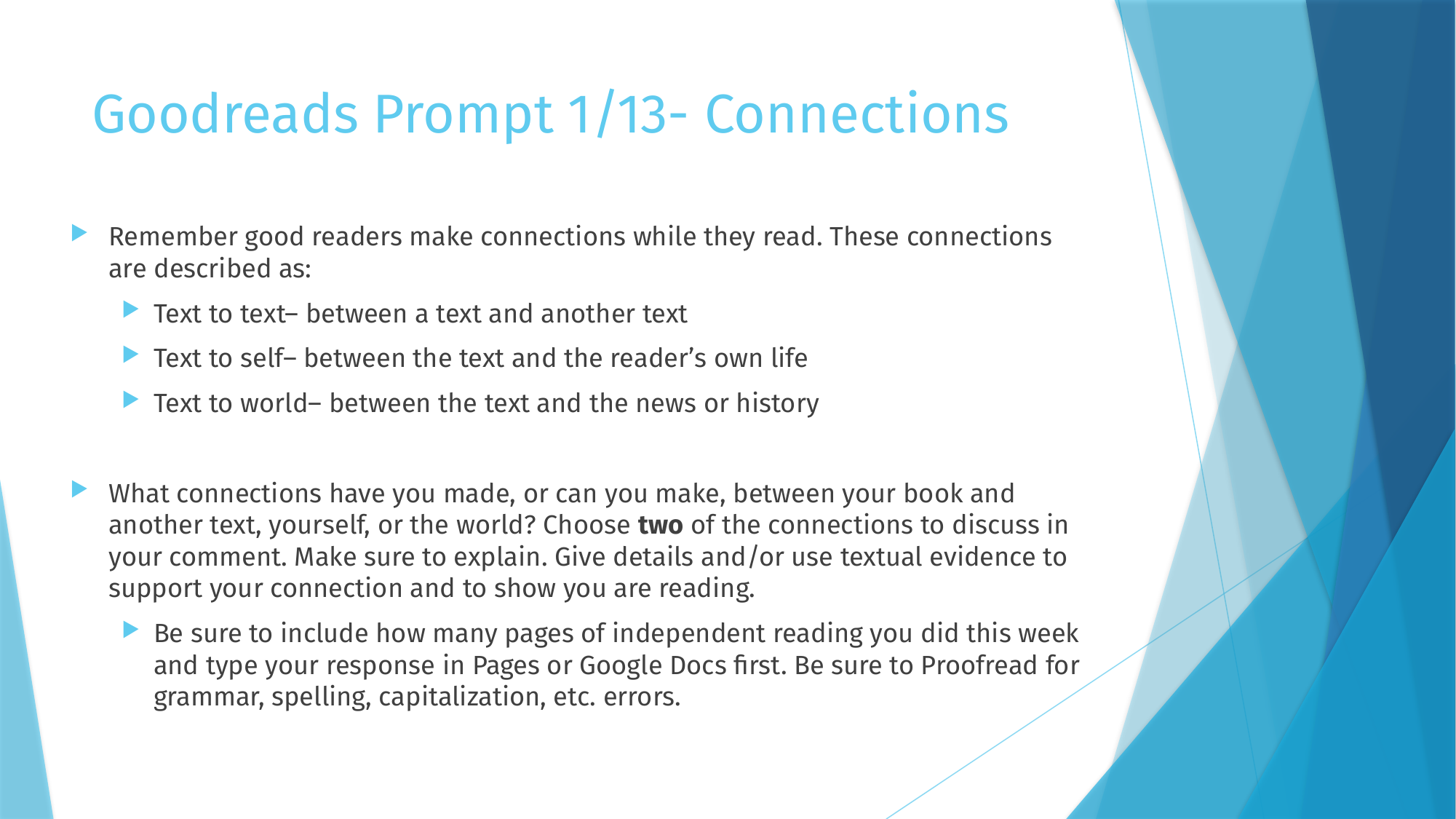

# Goodreads Prompt 1/13- Connections
Remember good readers make connections while they read. These connections are described as:
Text to text– between a text and another text
Text to self– between the text and the reader’s own life
Text to world– between the text and the news or history

What connections have you made, or can you make, between your book and another text, yourself, or the world? Choose two of the connections to discuss in your comment. Make sure to explain. Give details and/or use textual evidence to support your connection and to show you are reading.
Be sure to include how many pages of independent reading you did this week and type your response in Pages or Google Docs first. Be sure to Proofread for grammar, spelling, capitalization, etc. errors.